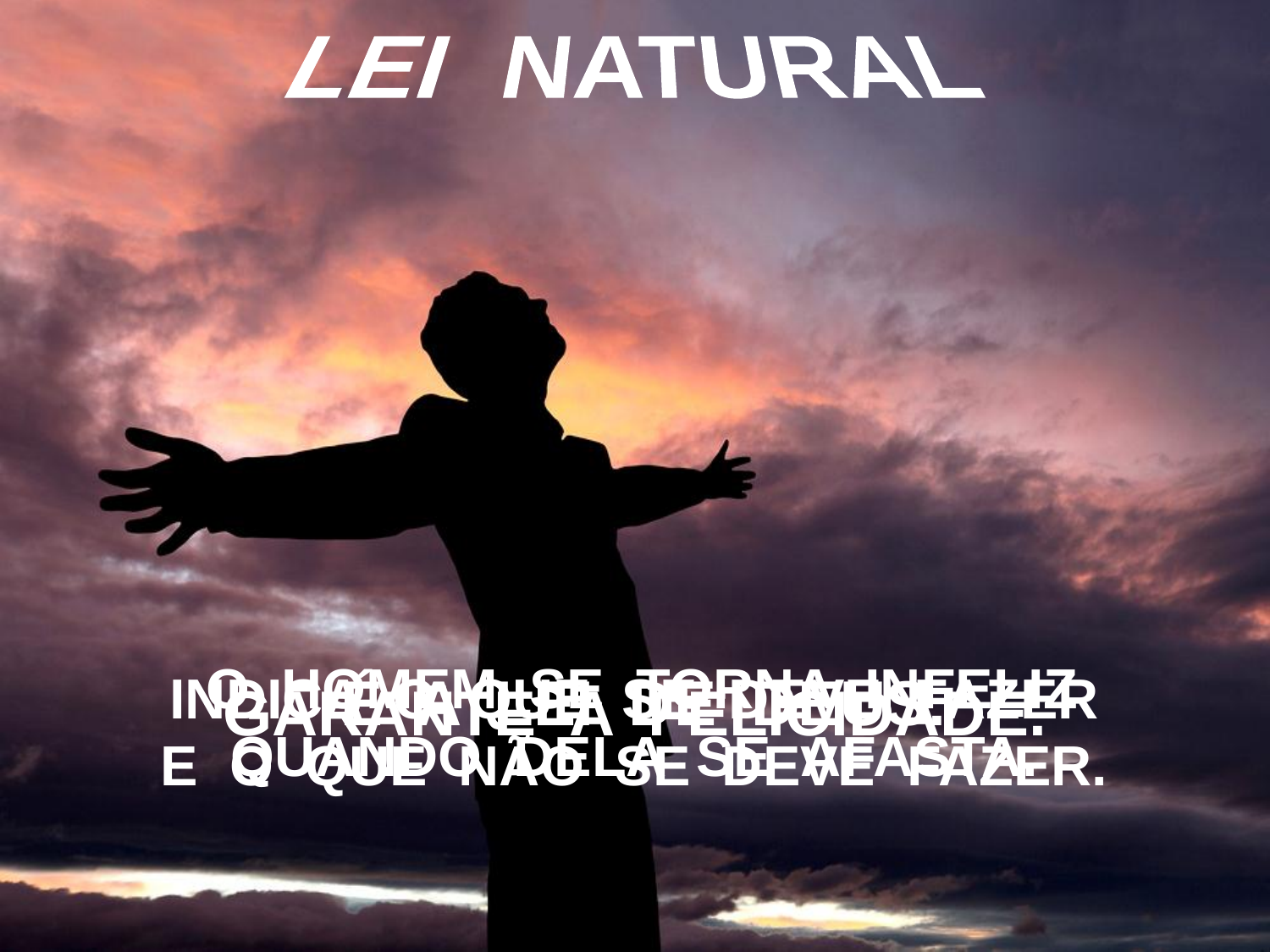

LEI  NATURAL
 O  HOMEM  SE  TORNA  INFELIZ
QUANDO  DELA  SE  AFASTA.
INDICA  O  QUE  SE  DEVE  FAZER
E  O  QUE  NÃO  SE  DEVE  FAZER.
 É  A  LEI  DE  DEUS.
GARANTE  A  FELICIDADE.